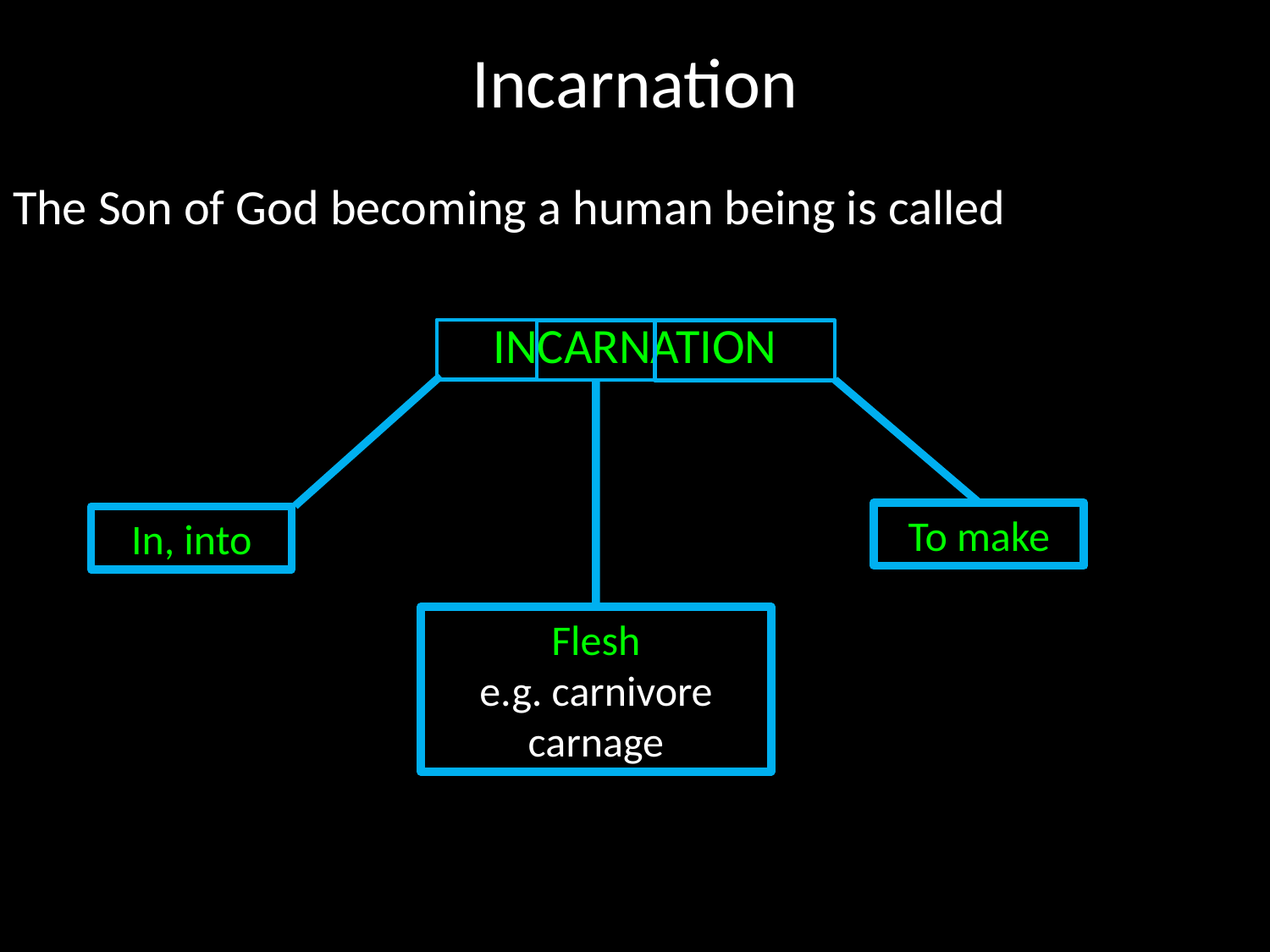

# Incarnation
The Son of God becoming a human being is called

INCARNATION

To make
In, into
Flesh
e.g. carnivore
carnage